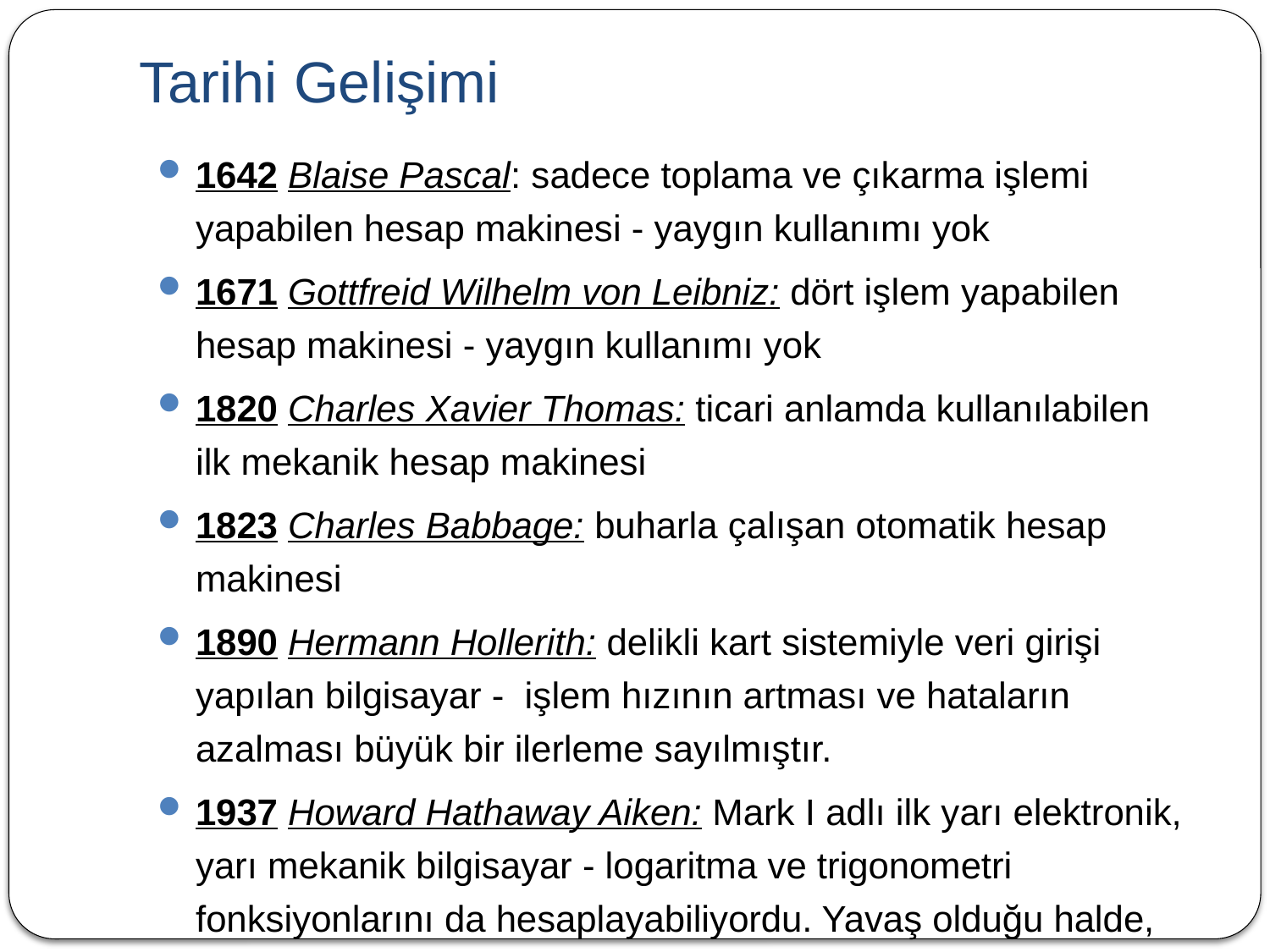

# Tarihi Gelişimi
1642 Blaise Pascal: sadece toplama ve çıkarma işlemi yapabilen hesap makinesi - yaygın kullanımı yok
1671 Gottfreid Wilhelm von Leibniz: dört işlem yapabilen hesap makinesi - yaygın kullanımı yok
1820 Charles Xavier Thomas: ticari anlamda kullanılabilen ilk mekanik hesap makinesi
1823 Charles Babbage: buharla çalışan otomatik hesap makinesi
1890 Hermann Hollerith: delikli kart sistemiyle veri girişi yapılan bilgisayar -  işlem hızının artması ve hataların azalması büyük bir ilerleme sayılmıştır.
1937 Howard Hathaway Aiken: Mark I adlı ilk yarı elektronik, yarı mekanik bilgisayar - logaritma ve trigonometri fonksiyonlarını da hesaplayabiliyordu. Yavaş olduğu halde, tam otomatik olarak çalışabiliyor ve uzun işlemleri çözebiliyordu.